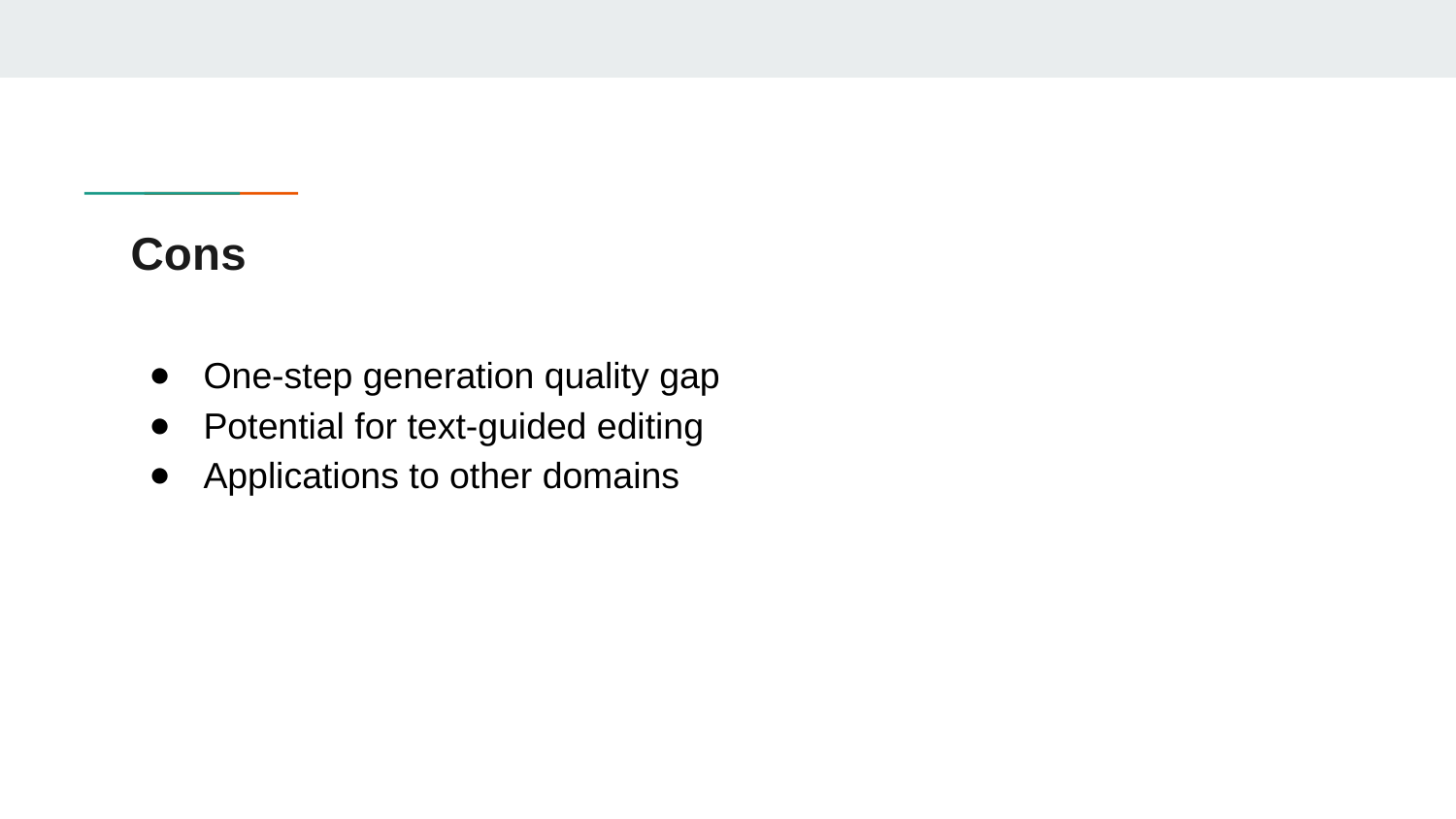

# Cons
One-step generation quality gap
Potential for text-guided editing
Applications to other domains